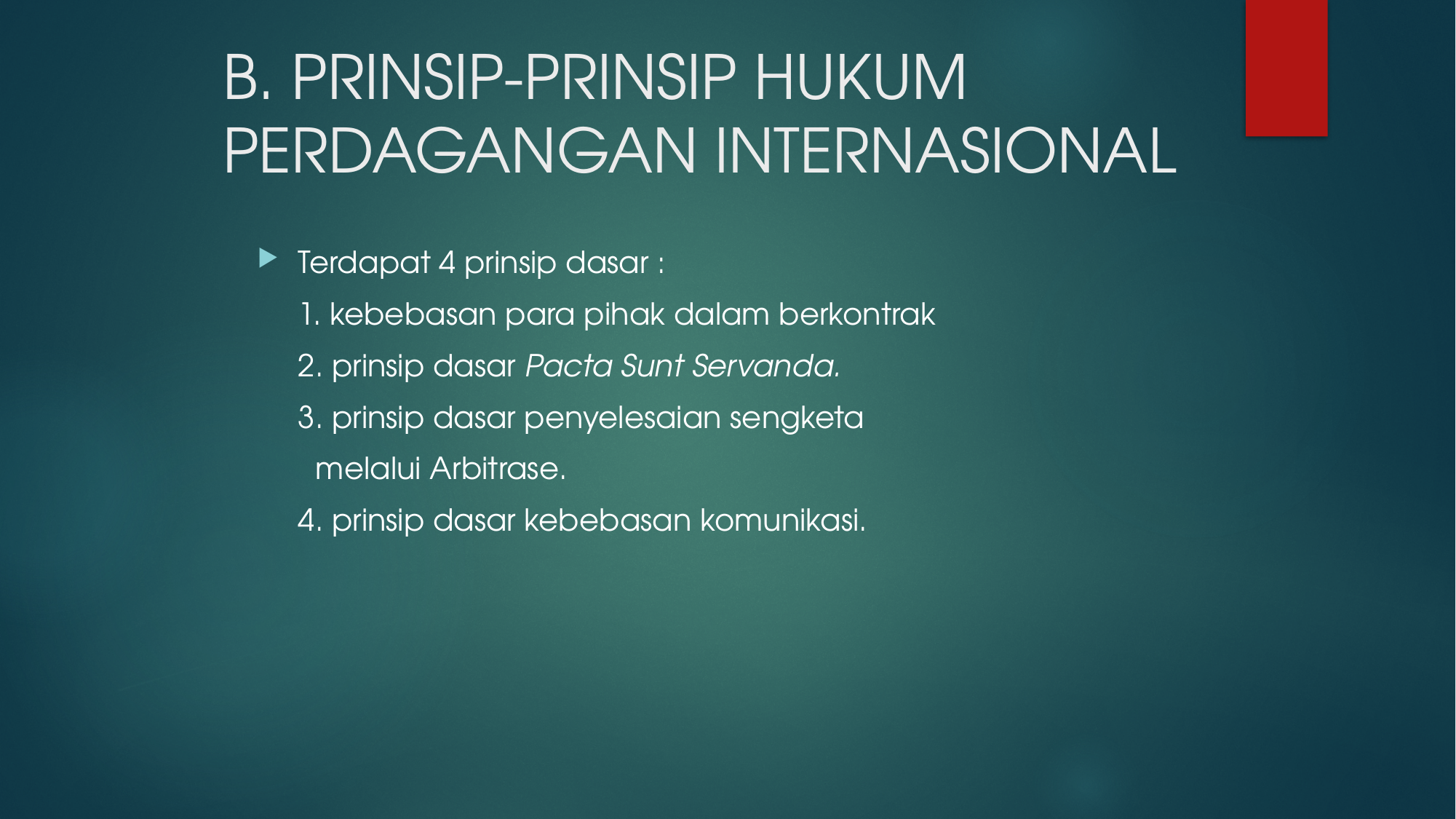

# B. PRINSIP-PRINSIP HUKUM PERDAGANGAN INTERNASIONAL
Terdapat 4 prinsip dasar :
	1. kebebasan para pihak dalam berkontrak
	2. prinsip dasar Pacta Sunt Servanda.
	3. prinsip dasar penyelesaian sengketa
       melalui Arbitrase.
	4. prinsip dasar kebebasan komunikasi.